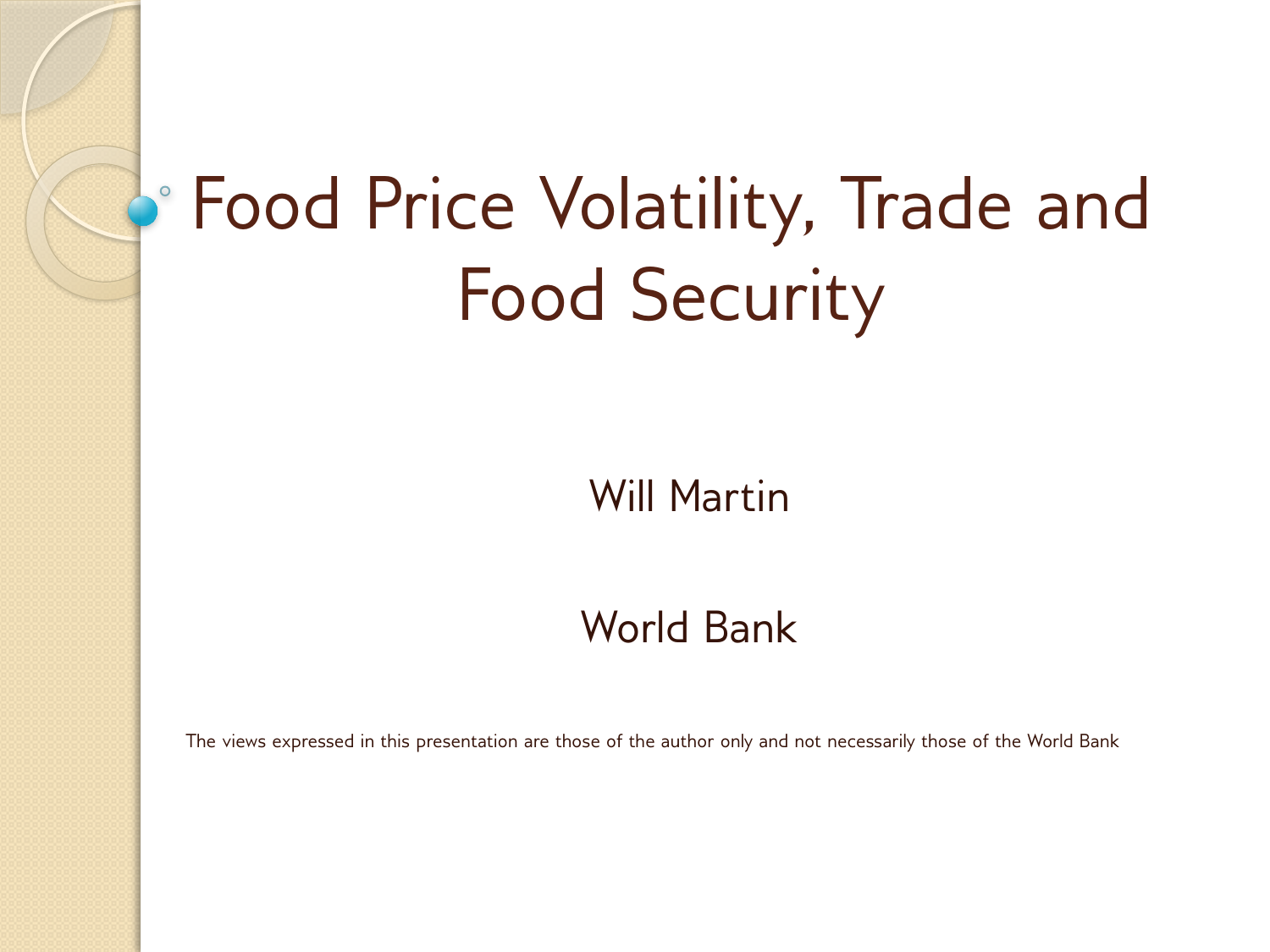

# Food Price Volatility, Trade and Food Security
Will Martin

World Bank

The views expressed in this presentation are those of the author only and not necessarily those of the World Bank